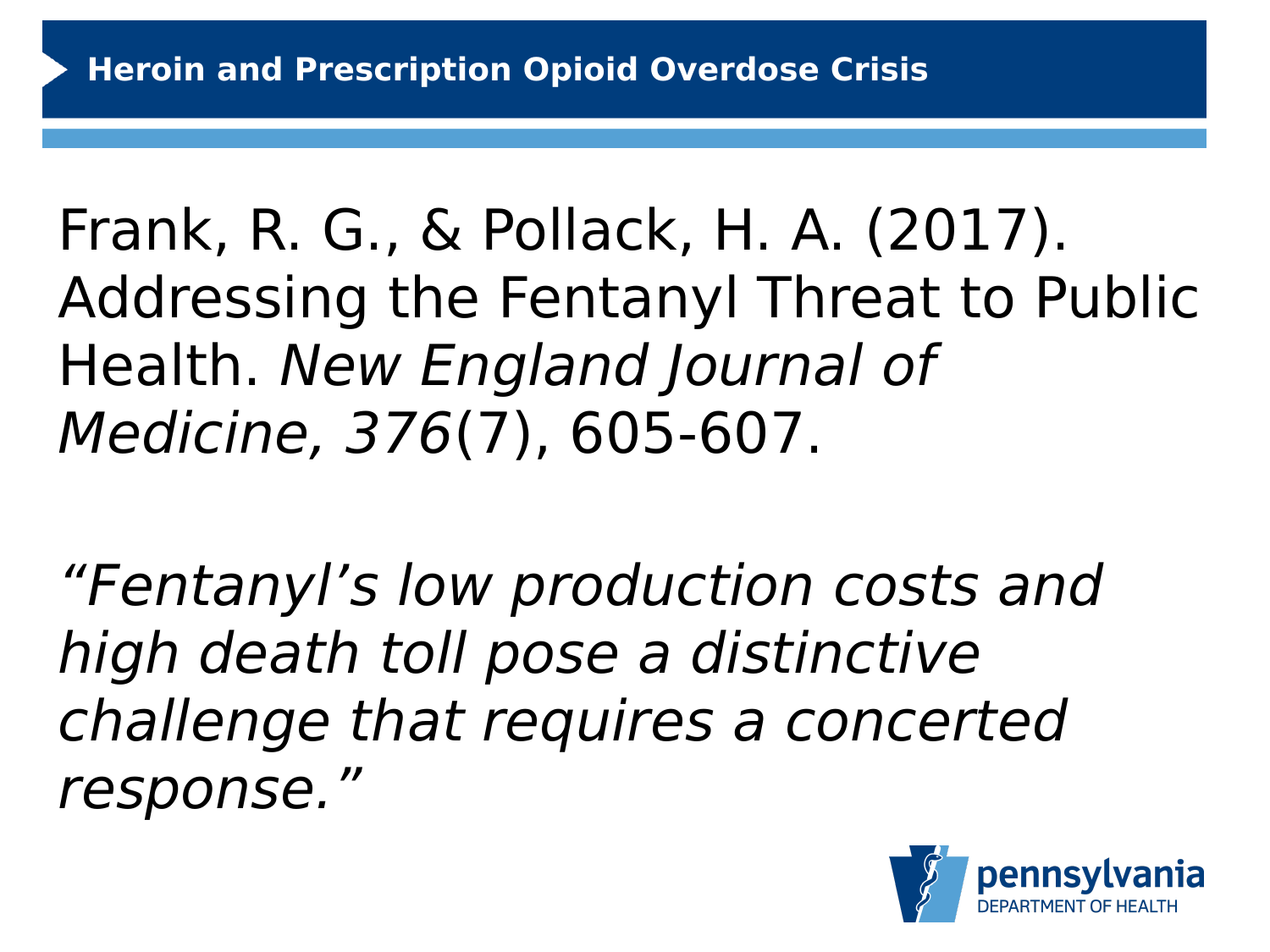

Heroin and Prescription Opioid Overdose Crisis
Frank, R. G., & Pollack, H. A. (2017). Addressing the Fentanyl Threat to Public Health. New England Journal of Medicine, 376(7), 605-607.

“Fentanyl’s low production costs and high death toll pose a distinctive challenge that requires a concerted response.”